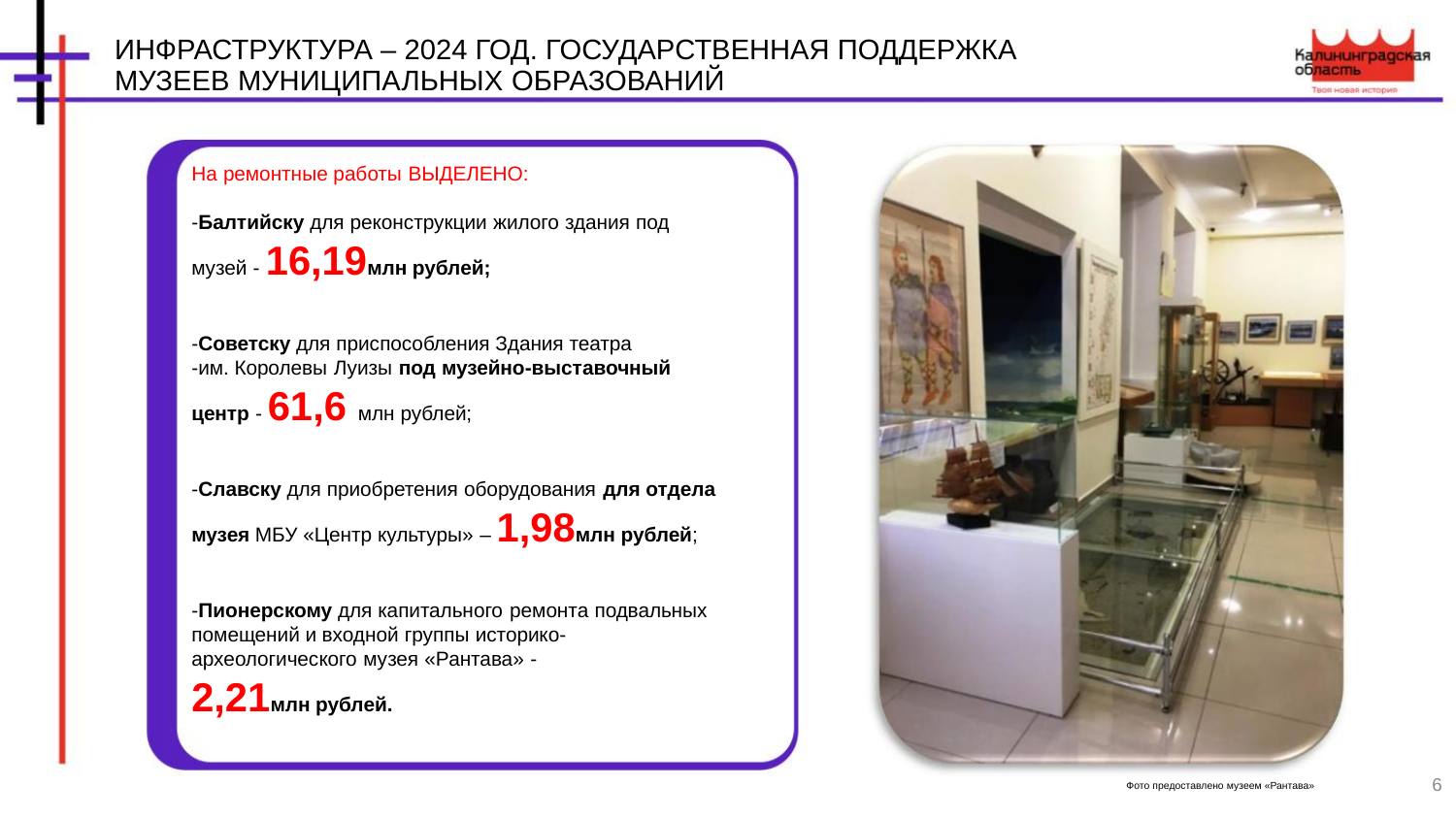

ИНФРАСТРУКТУРА – 2024 ГОД. ГОСУДАРСТВЕННАЯ ПОДДЕРЖКА
МУЗЕЕВ МУНИЦИПАЛЬНЫХ ОБРАЗОВАНИЙ
На ремонтные работы ВЫДЕЛЕНО:
-Балтийску для реконструкции жилого здания под
музей - 16,19млн рублей;
-Советску для приспособления Здания театра
-им. Королевы Луизы под музейно-выставочный
центр - 61,6 млн рублей;
-Славску для приобретения оборудования для отдела
музея МБУ «Центр культуры» – 1,98млн рублей;
-Пионерскому для капитального ремонта подвальных
помещений и входной группы историко-
археологического музея «Рантава» -
2,21млн рублей.
6
Фото предоставлено музеем «Рантава»